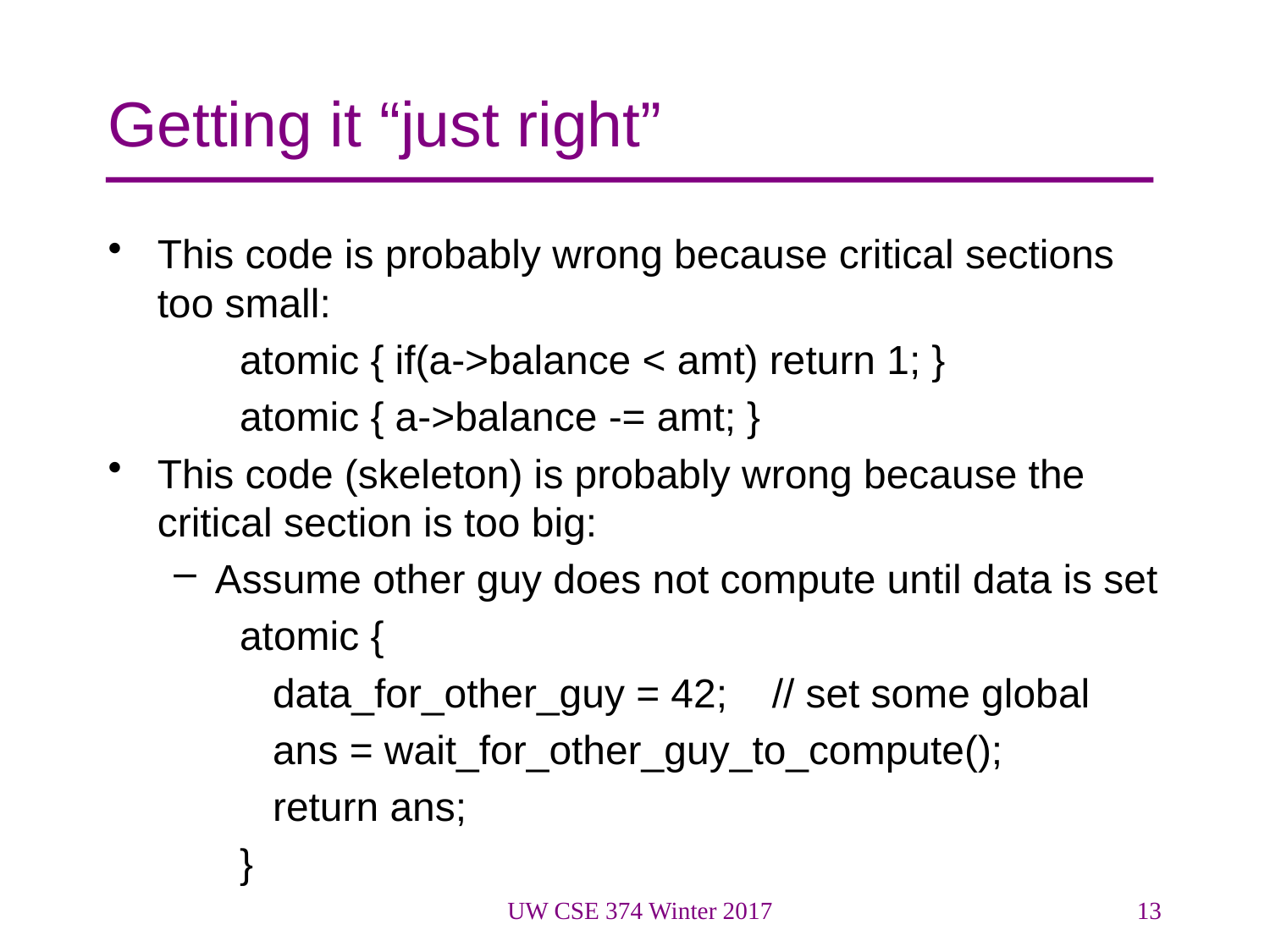

# Getting it “just right”
This code is probably wrong because critical sections too small:
atomic { if(a->balance < amt) return 1; }
atomic { a->balance -= amt; }
This code (skeleton) is probably wrong because the critical section is too big:
Assume other guy does not compute until data is set
atomic {
	data_for_other_guy = 42;    // set some global
	ans = wait_for_other_guy_to_compute();
	return ans;
}
UW CSE 374 Winter 2017
13